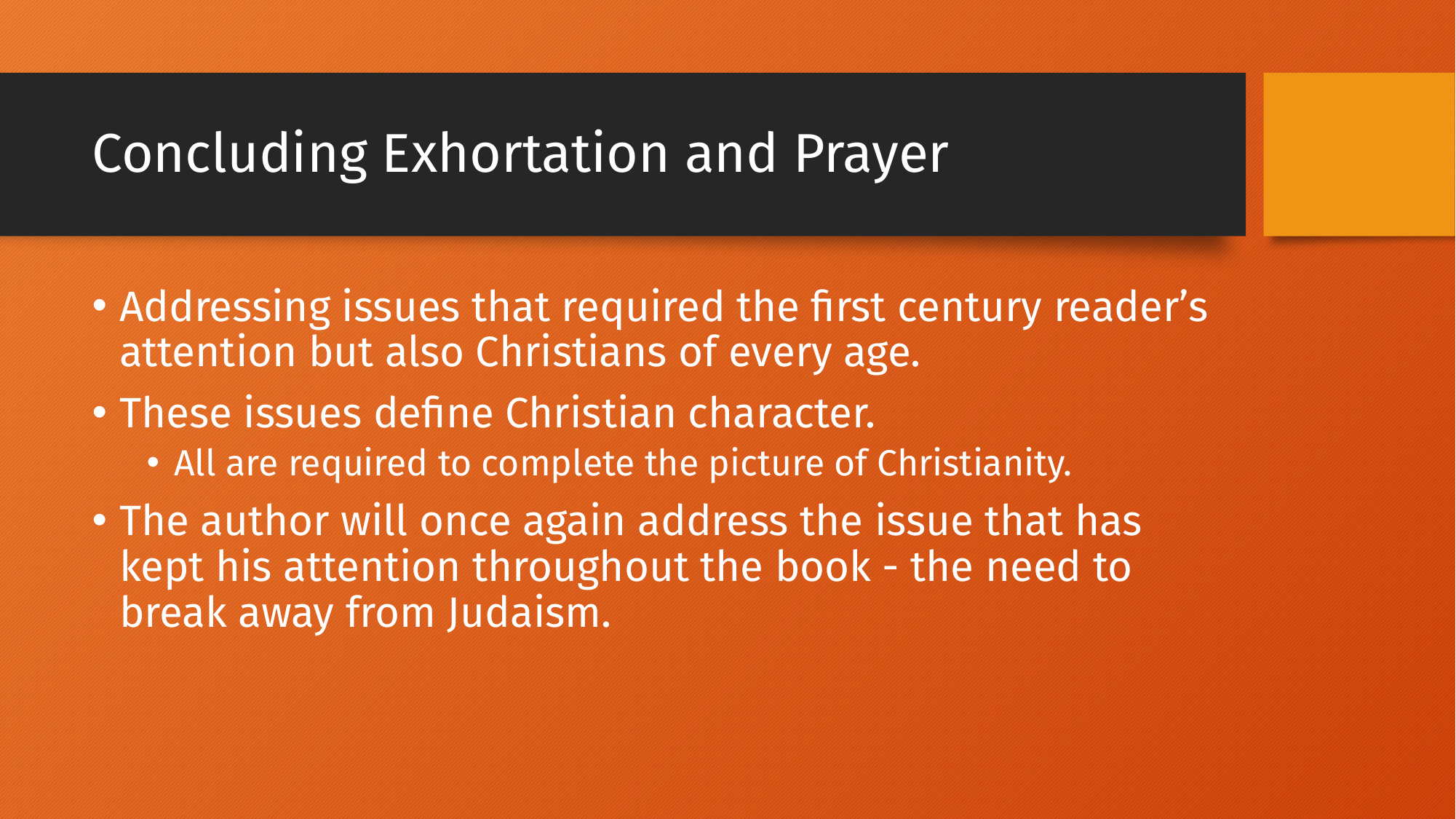

# Concluding Exhortation and Prayer
Addressing issues that required the first century reader’s attention but also Christians of every age.
These issues define Christian character.
All are required to complete the picture of Christianity.
The author will once again address the issue that has kept his attention throughout the book - the need to break away from Judaism.